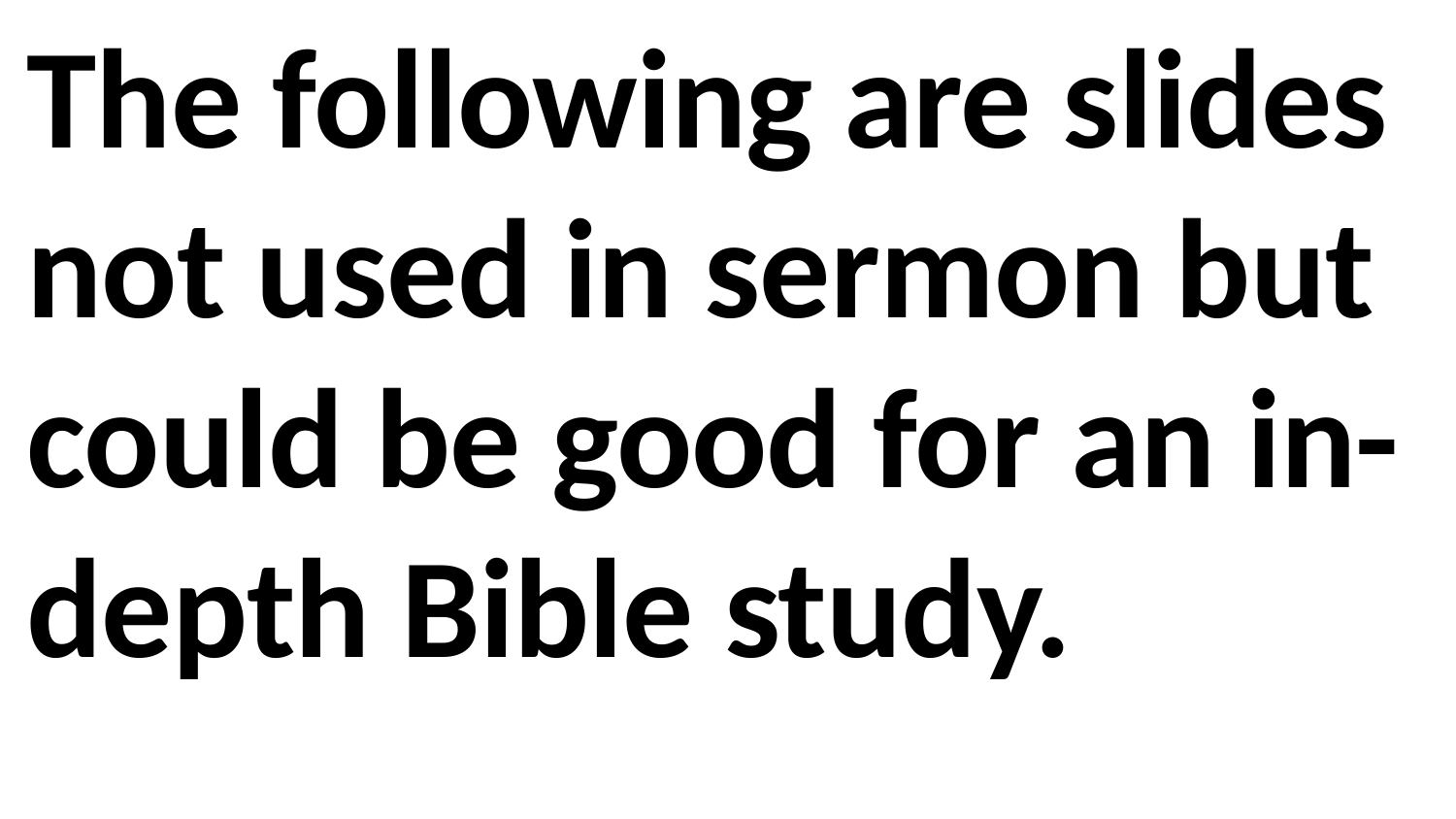

The following are slides not used in sermon but could be good for an in-depth Bible study.